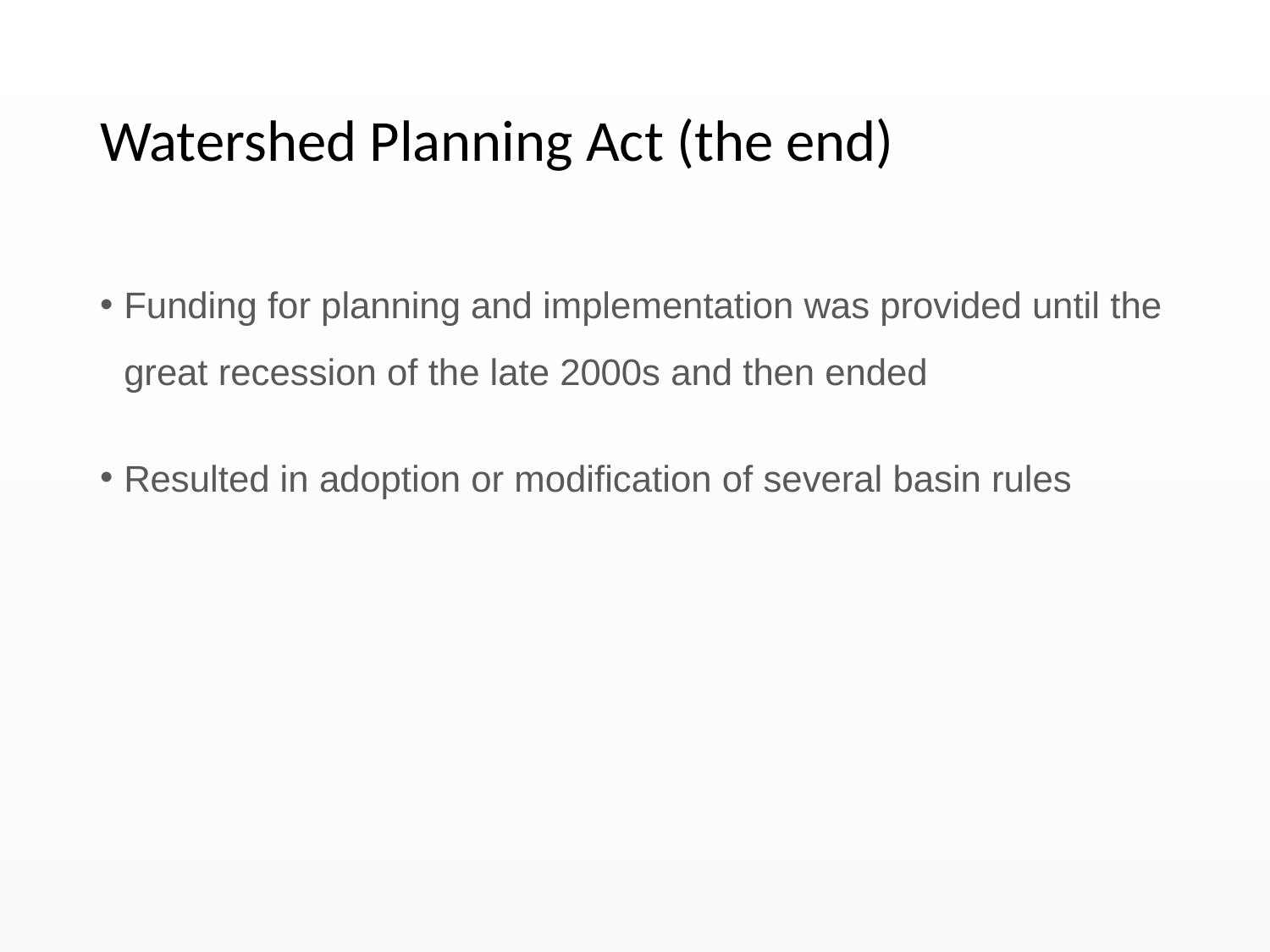

# Watershed Planning Act (the end)
Funding for planning and implementation was provided until the great recession of the late 2000s and then ended
Resulted in adoption or modification of several basin rules